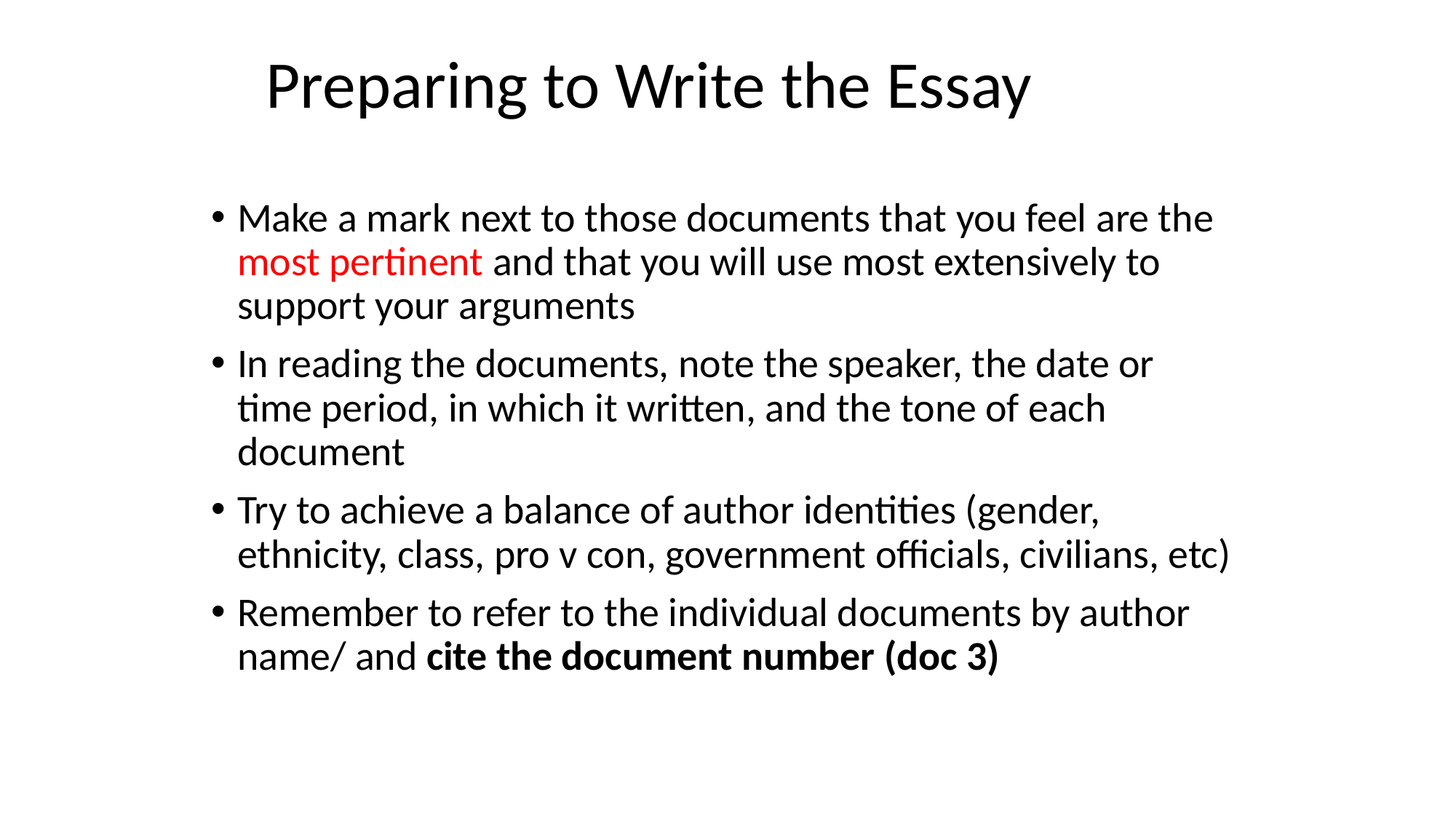

# Preparing to Write the Essay
Make a mark next to those documents that you feel are the most pertinent and that you will use most extensively to support your arguments
In reading the documents, note the speaker, the date or time period, in which it written, and the tone of each document
Try to achieve a balance of author identities (gender, ethnicity, class, pro v con, government officials, civilians, etc)
Remember to refer to the individual documents by author name/ and cite the document number (doc 3)